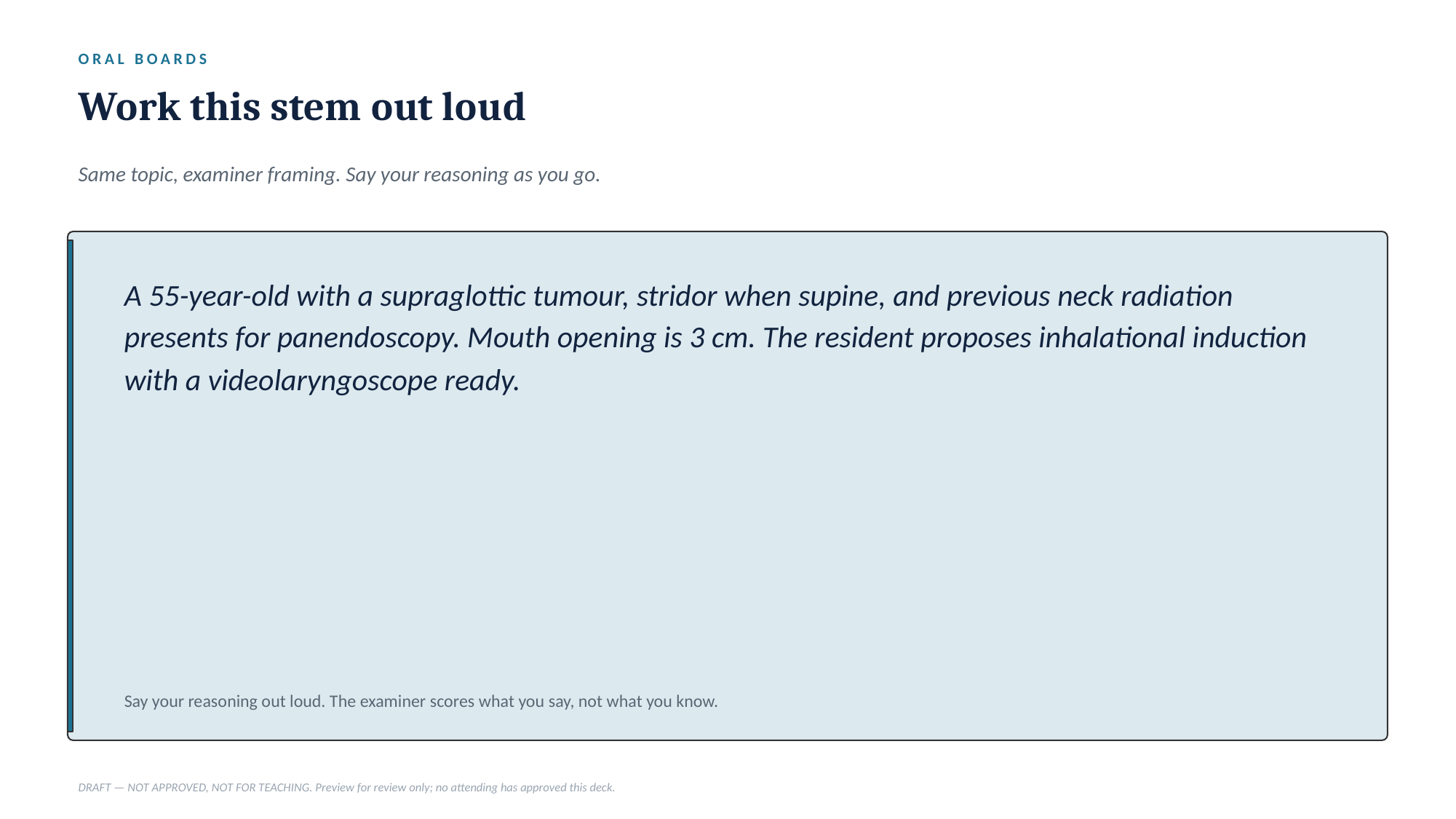

ORAL BOARDS
Work this stem out loud
Same topic, examiner framing. Say your reasoning as you go.

A 55-year-old with a supraglottic tumour, stridor when supine, and previous neck radiation presents for panendoscopy. Mouth opening is 3 cm. The resident proposes inhalational induction with a videolaryngoscope ready.
Say your reasoning out loud. The examiner scores what you say, not what you know.
DRAFT — NOT APPROVED, NOT FOR TEACHING. Preview for review only; no attending has approved this deck.